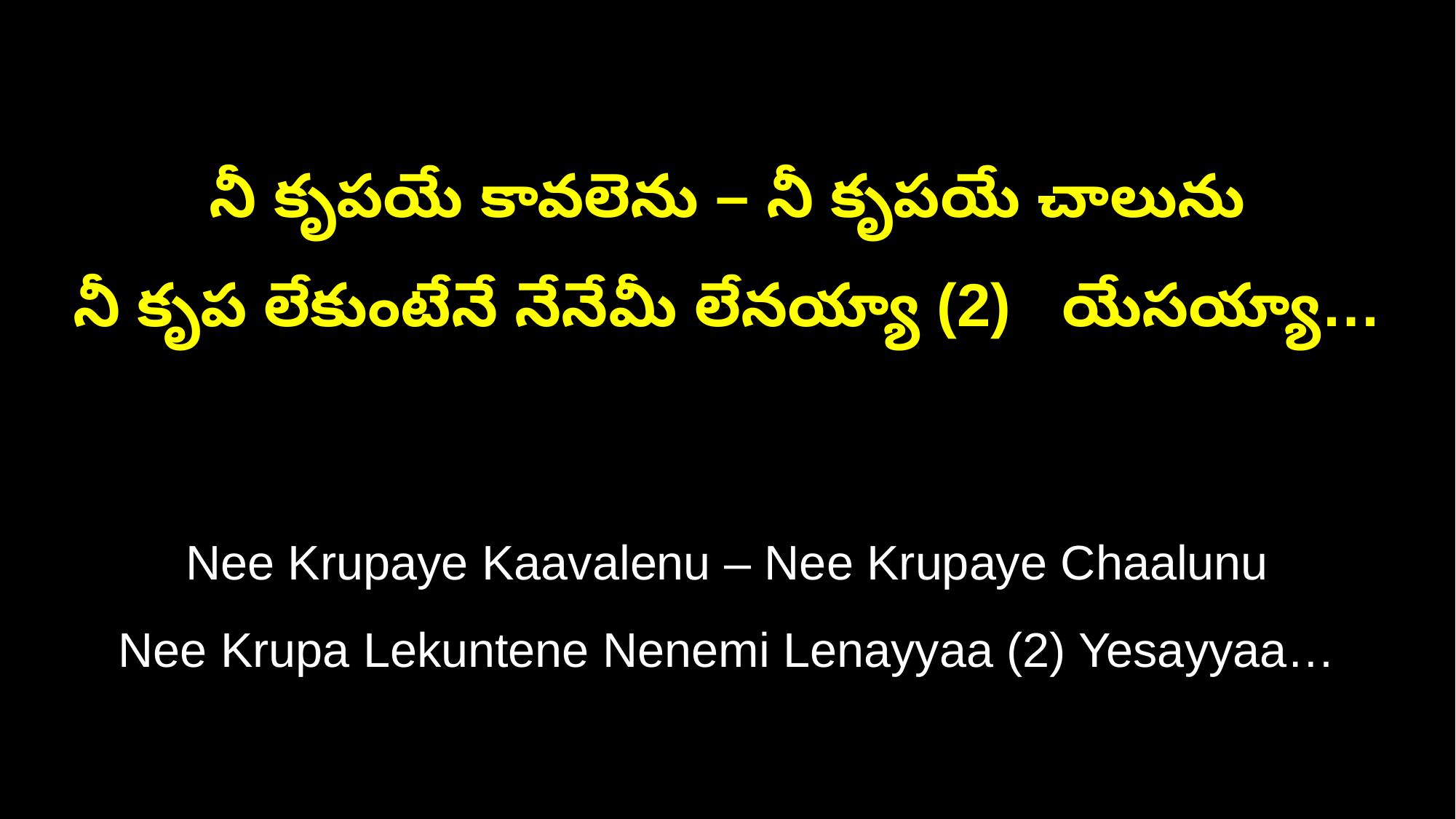

నీ కృపయే కావలెను – నీ కృపయే చాలును
నీ కృప లేకుంటేనే నేనేమీ లేనయ్యా (2)   యేసయ్యా…
Nee Krupaye Kaavalenu – Nee Krupaye Chaalunu
Nee Krupa Lekuntene Nenemi Lenayyaa (2) Yesayyaa…